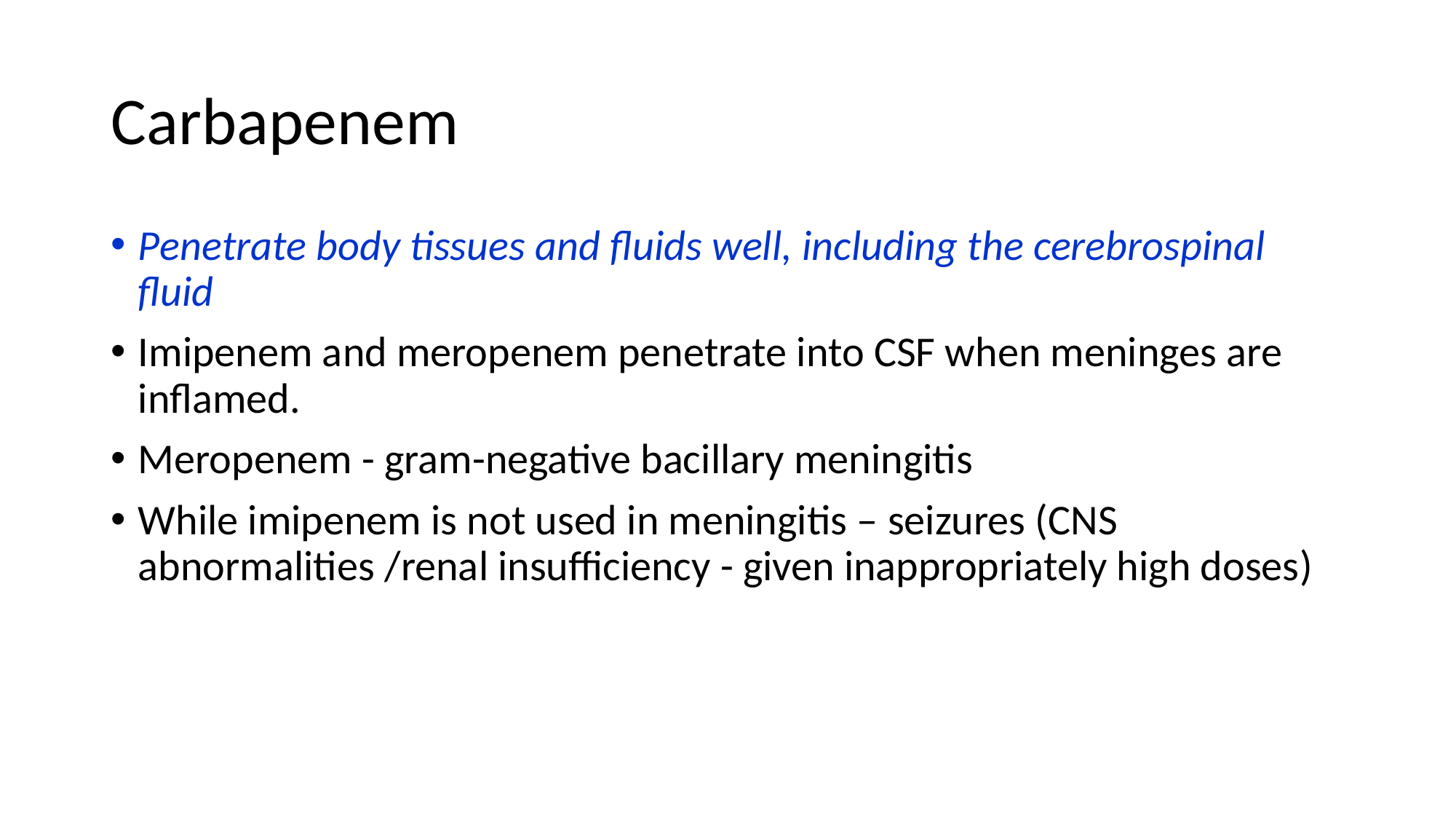

# Carbapenem
Penetrate body tissues and fluids well, including the cerebrospinal fluid
Imipenem and meropenem penetrate into CSF when meninges are inflamed.
Meropenem - gram-negative bacillary meningitis
While imipenem is not used in meningitis – seizures (CNS abnormalities /renal insufficiency - given inappropriately high doses)